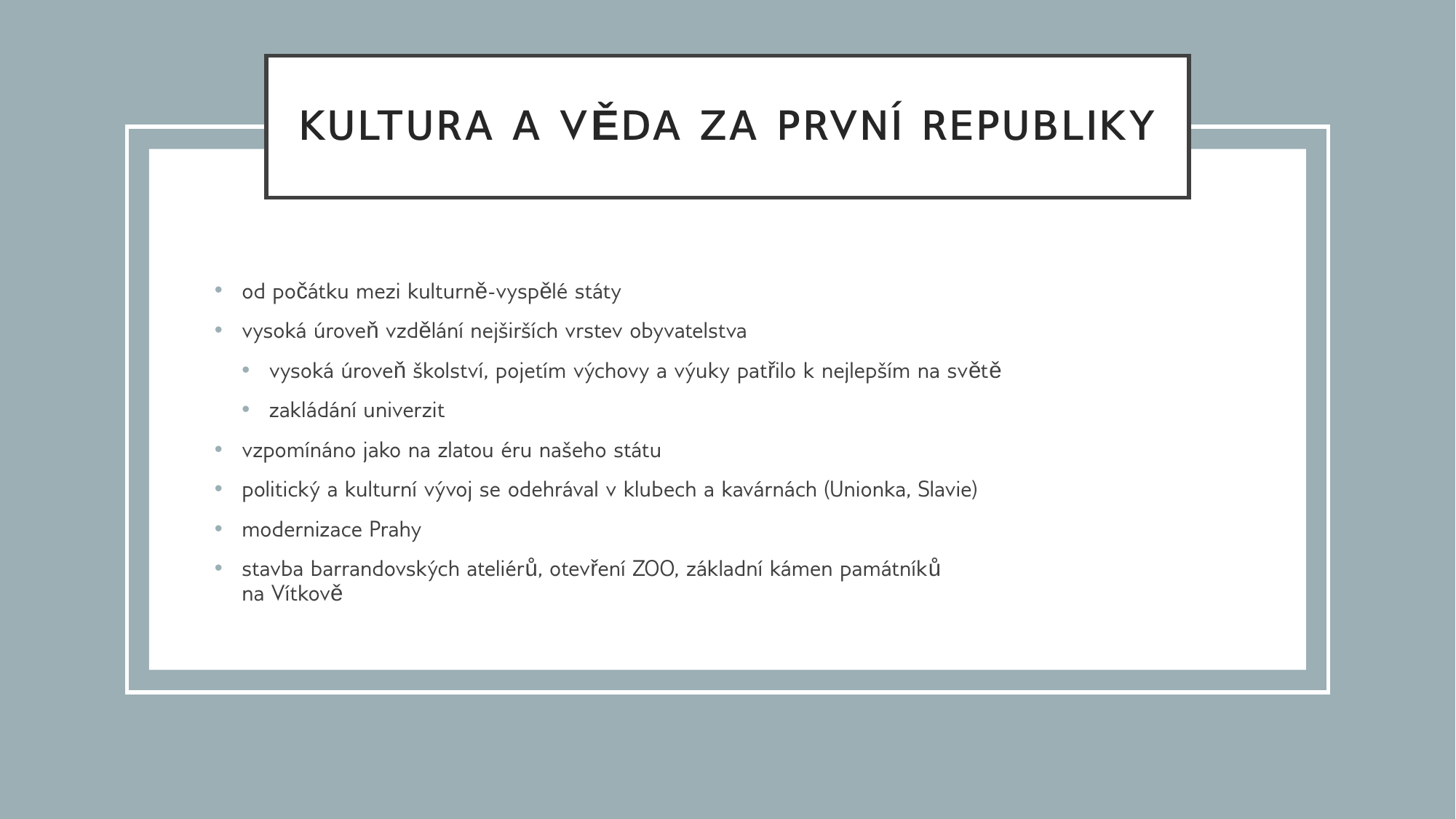

# KULTURA A VĚDA ZA PRVNÍ REPUBLIKY

od počátku mezi kulturně-vyspělé státy
vysoká úroveň vzdělání nejširších vrstev obyvatelstva
vysoká úroveň školství, pojetím výchovy a výuky patřilo k nejlepším na světě
zakládání univerzit
vzpomínáno jako na zlatou éru našeho státu
politický a kulturní vývoj se odehrával v klubech a kavárnách (Unionka, Slavie)
modernizace Prahy
stavba barrandovských ateliérů, otevření ZOO, základní kámen památníků
na Vítkově